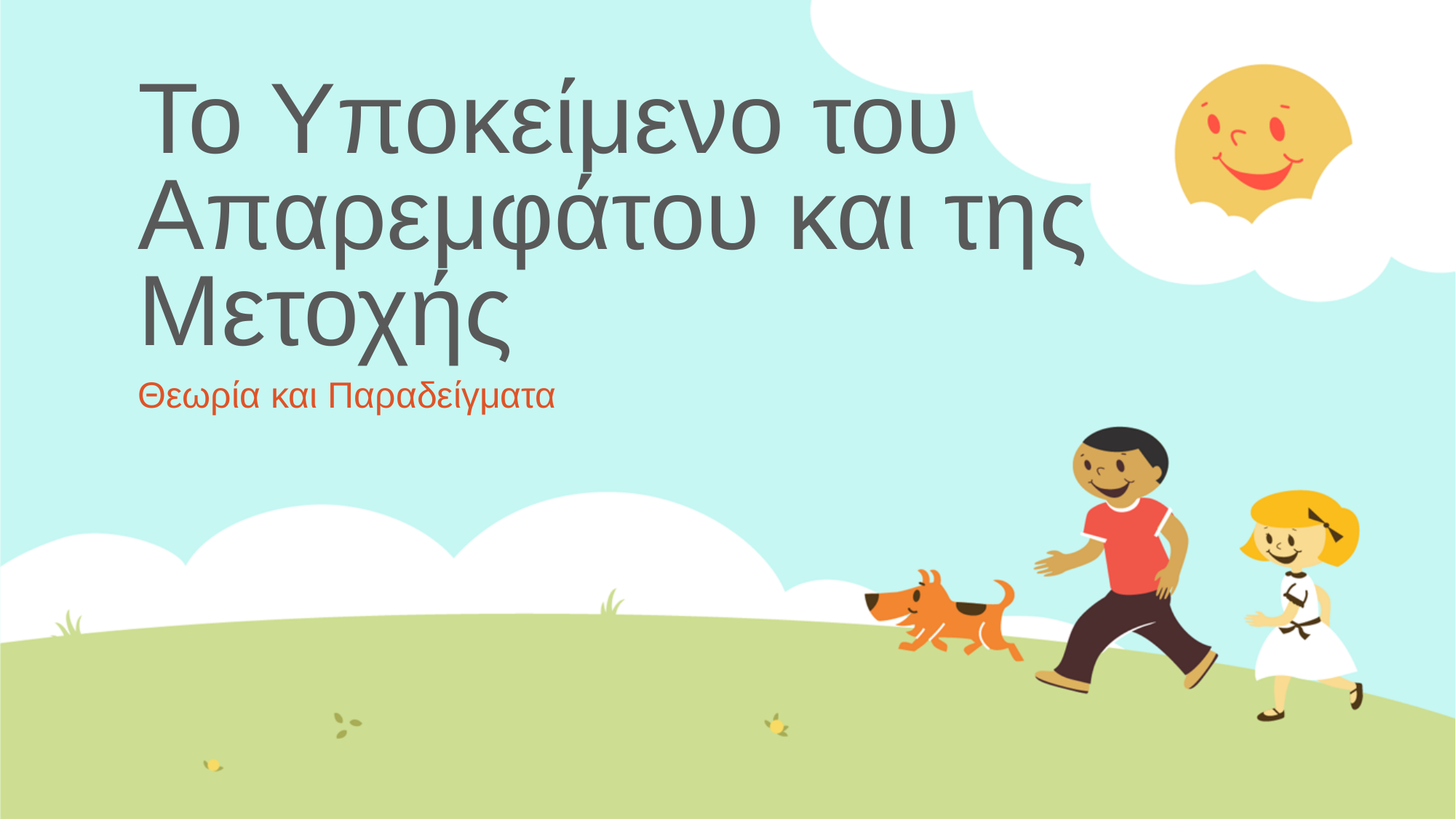

# Το Υποκείμενο του Απαρεμφάτου και της Μετοχής
Θεωρία και Παραδείγματα